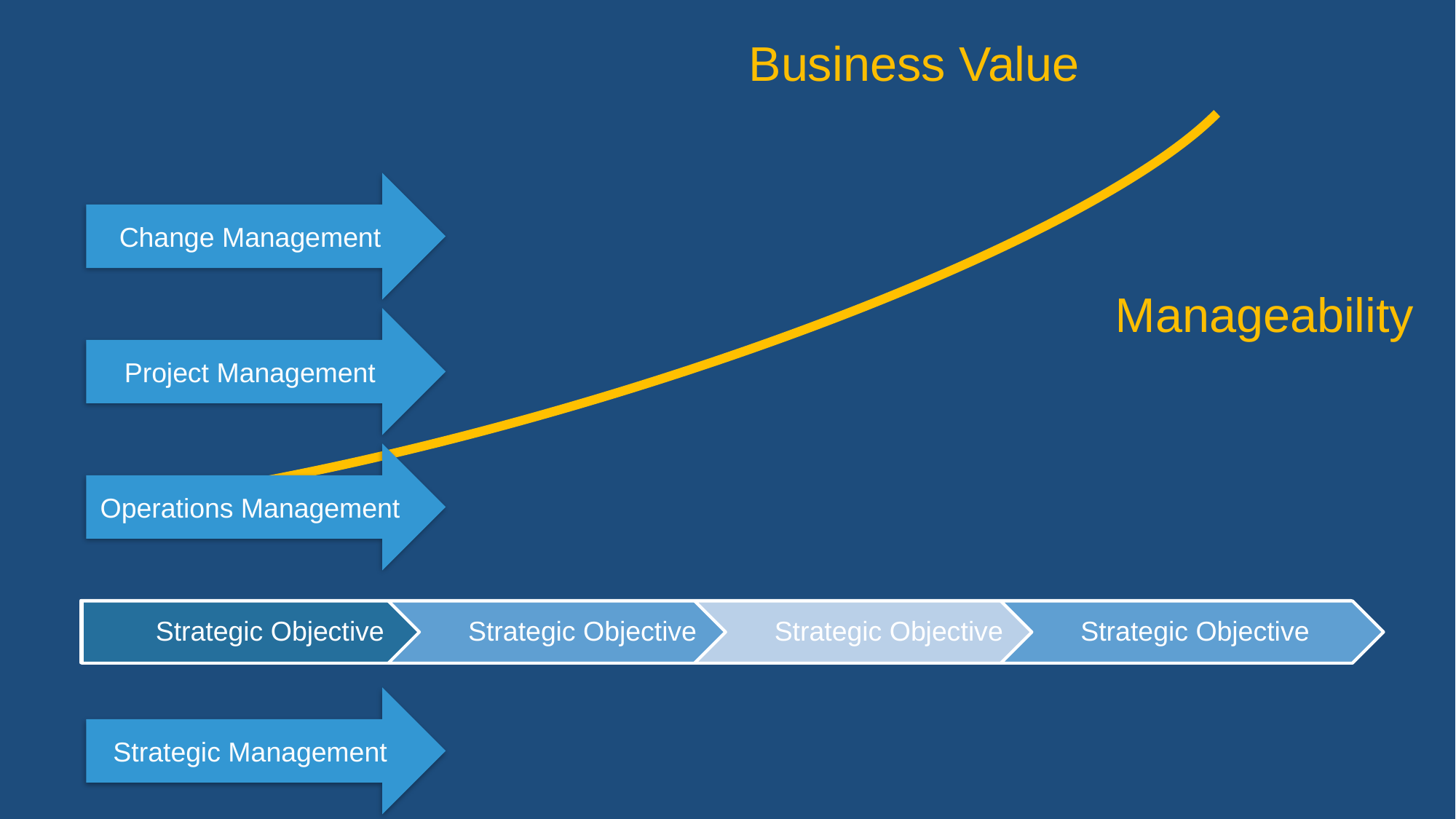

#
Business Value

Change Management
Manageability
Define
Modify
Design

Measure
Develop

Manage
Deploy

Project Management
Operations Management
Strategic Direction
Strategic Objective
Strategic Objective
Strategic Objective
Strategic Objective
Strategic Management